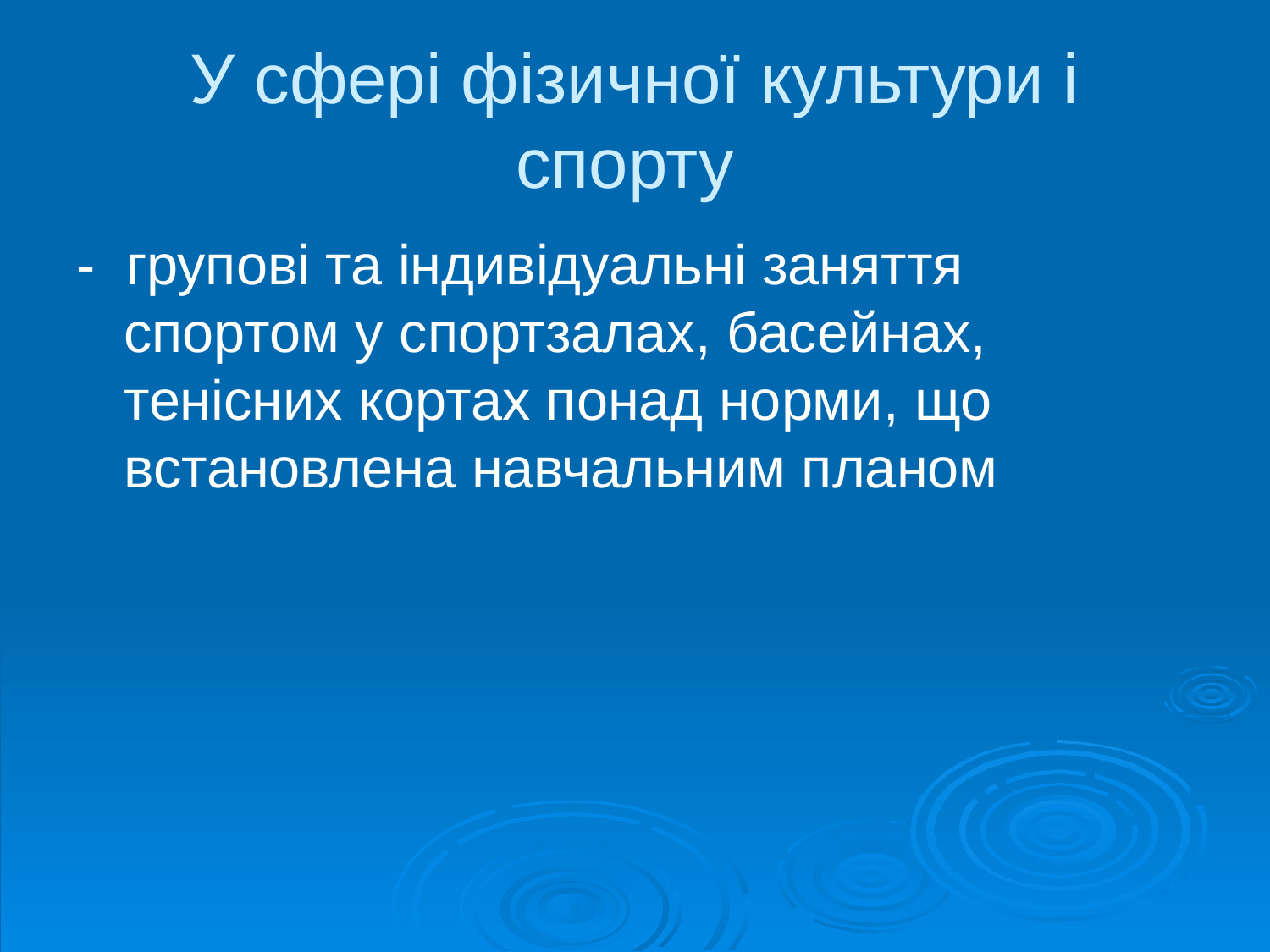

# У сфері фізичної культури і спорту
-  групові та індивідуальні заняття спортом у спортзалах, басейнах, тенісних кортах понад норми, що встановлена навчальним планом